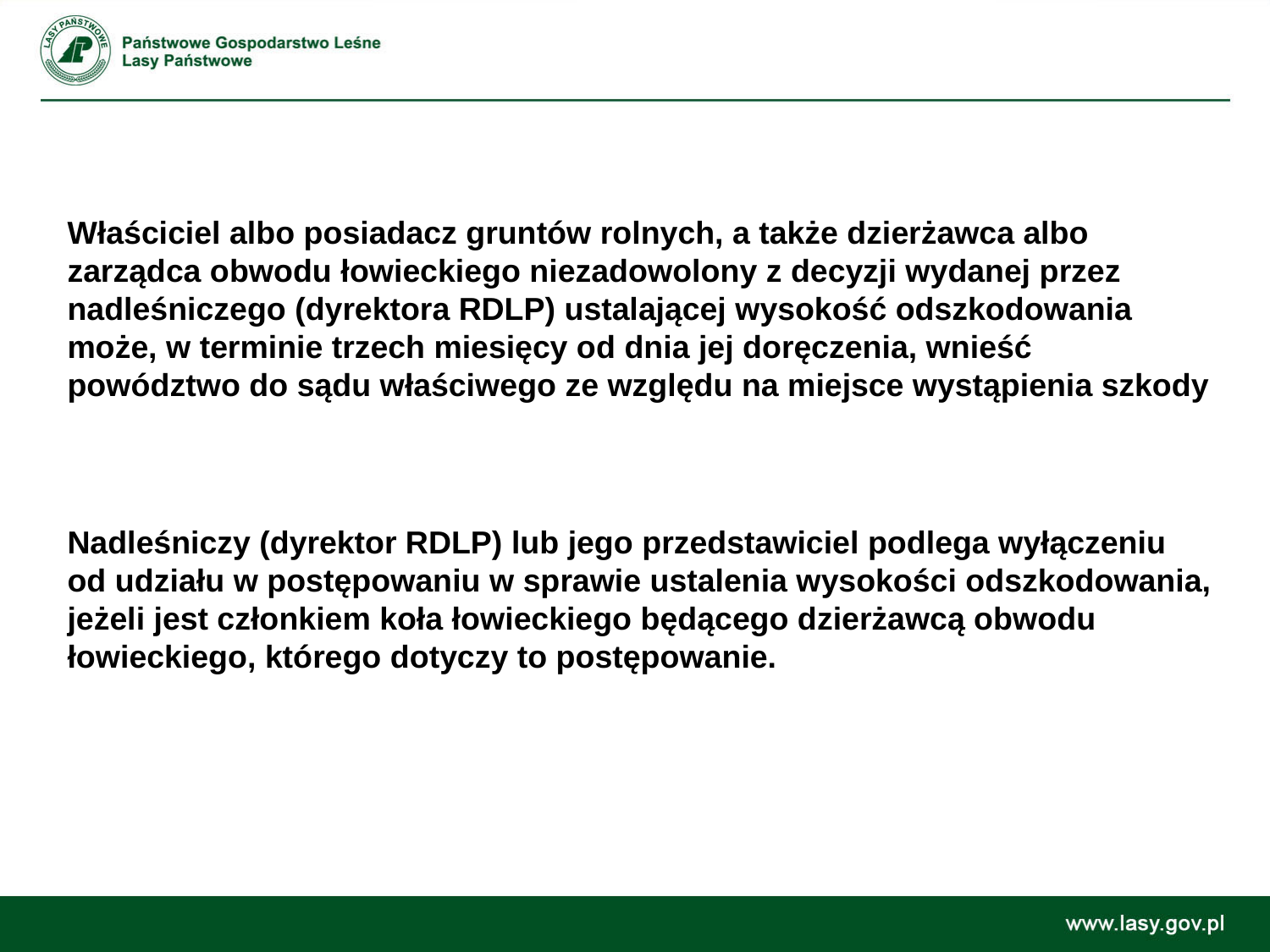

Właściciel albo posiadacz gruntów rolnych, a także dzierżawca albo zarządca obwodu łowieckiego niezadowolony z decyzji wydanej przez nadleśniczego (dyrektora RDLP) ustalającej wysokość odszkodowania może, w terminie trzech miesięcy od dnia jej doręczenia, wnieść powództwo do sądu właściwego ze względu na miejsce wystąpienia szkody
Nadleśniczy (dyrektor RDLP) lub jego przedstawiciel podlega wyłączeniu od udziału w postępowaniu w sprawie ustalenia wysokości odszkodowania, jeżeli jest członkiem koła łowieckiego będącego dzierżawcą obwodu łowieckiego, którego dotyczy to postępowanie.